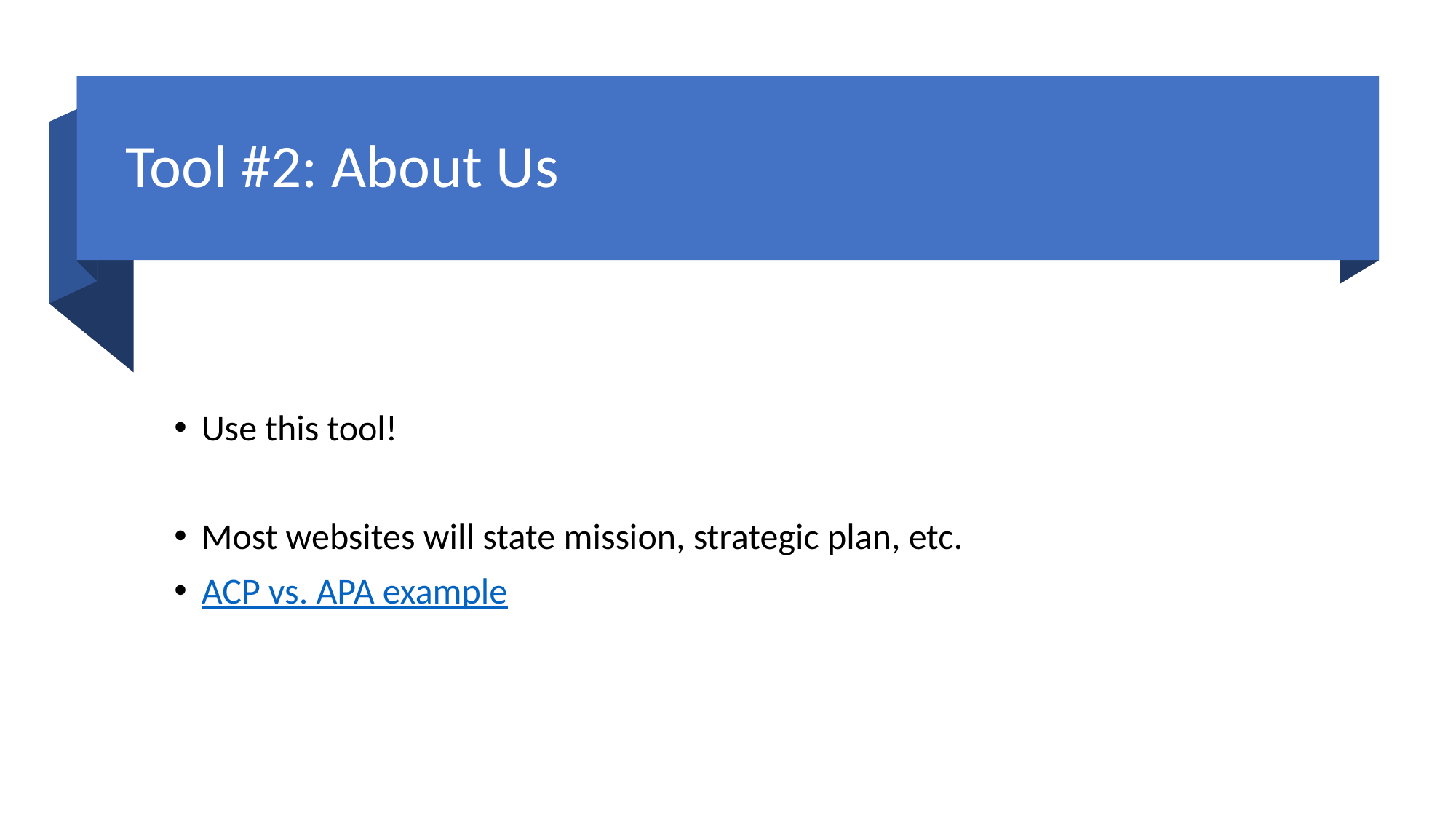

# Tool #2: About Us

Use this tool!

Most websites will state mission, strategic plan, etc.
ACP vs. APA example